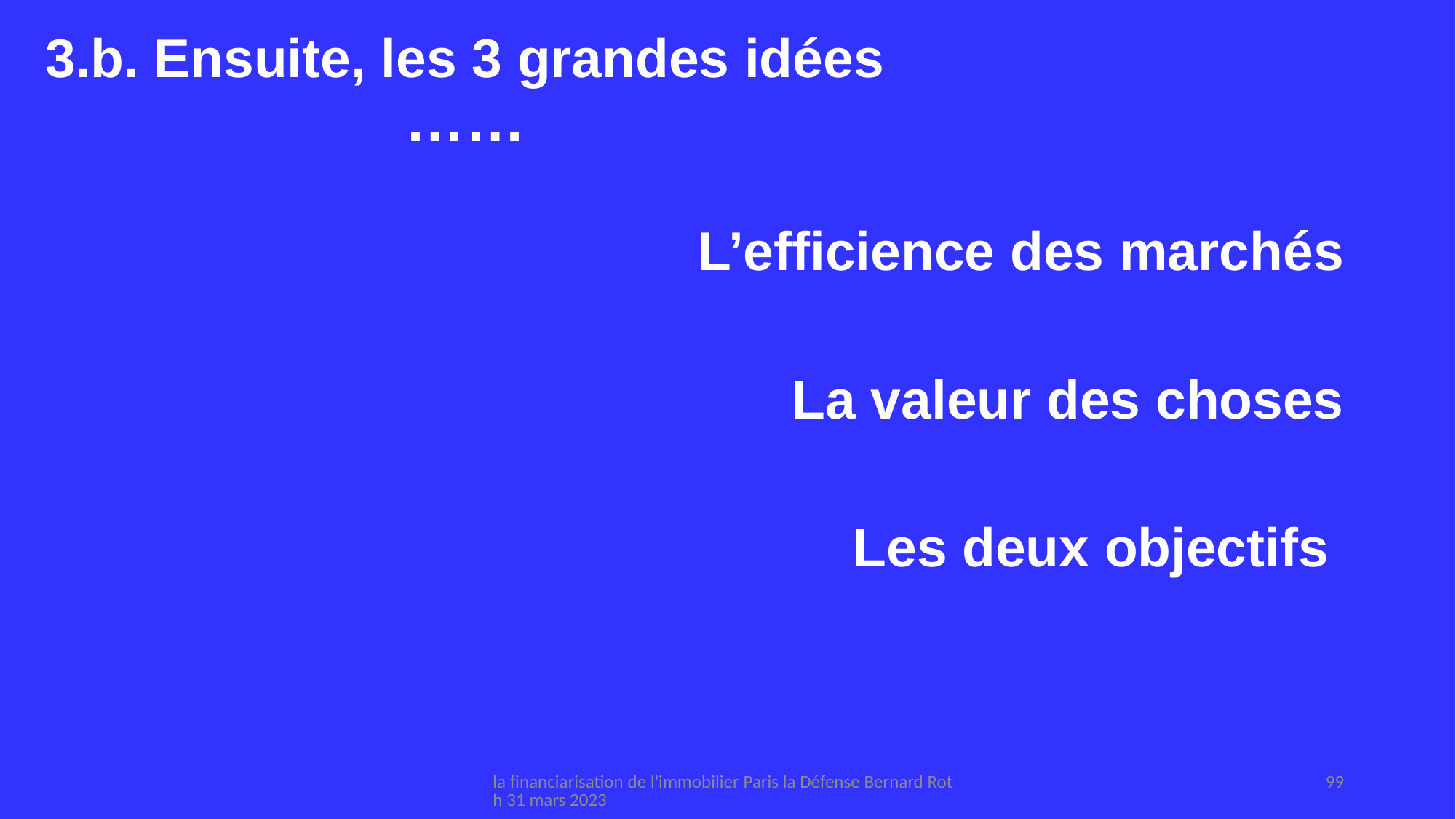

# 3.b. Ensuite, les 3 grandes idées ……
L’efficience des marchés

La valeur des choses

Les deux objectifs
la financiarisation de l'immobilier Paris la Défense Bernard Roth 31 mars 2023
99